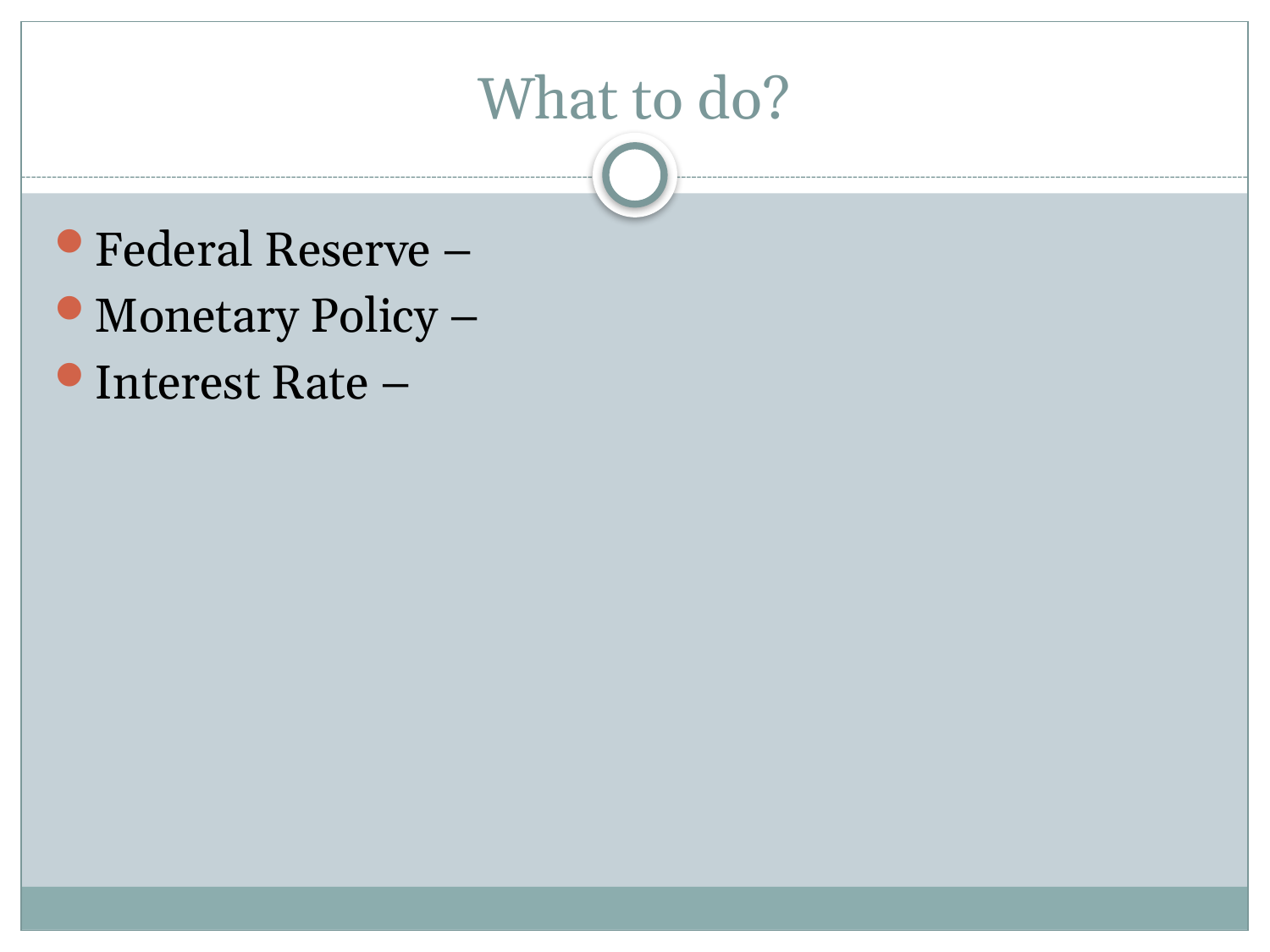

# What to do?
Federal Reserve –
Monetary Policy –
Interest Rate –